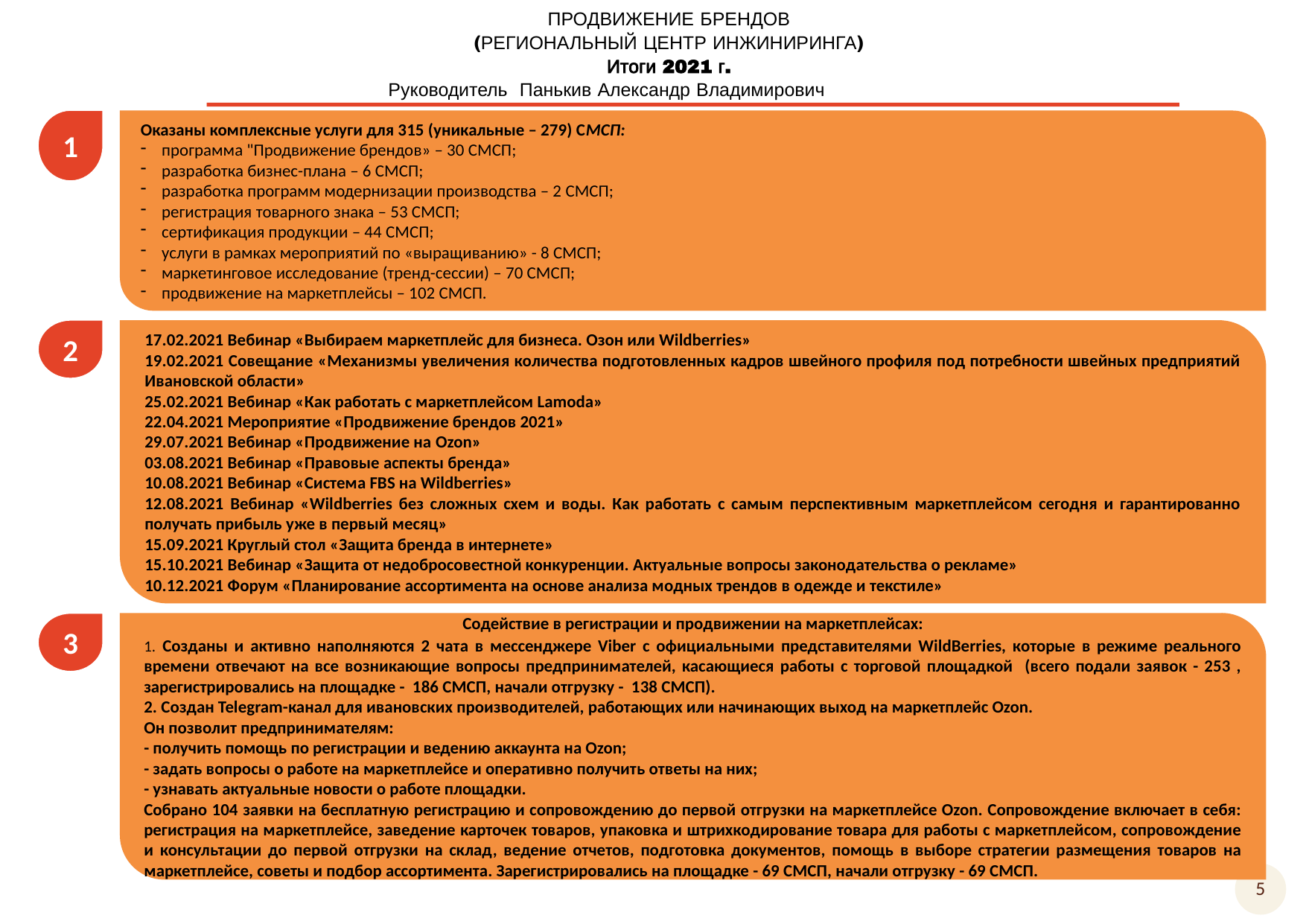

ПРОДВИЖЕНИЕ БРЕНДОВ
(РЕГИОНАЛЬНЫЙ ЦЕНТР ИНЖИНИРИНГА)
Итоги 2021 г.
                                              Руководитель  Панькив Александр Владимирович

1
Оказаны комплексные услуги для 315 (уникальные – 279) СМСП:
программа "Продвижение брендов» – 30 СМСП;
разработка бизнес-плана – 6 СМСП;
разработка программ модернизации производства – 2 СМСП;
регистрация товарного знака – 53 СМСП;
сертификация продукции – 44 СМСП;
услуги в рамках мероприятий по «выращиванию» - 8 СМСП;
маркетинговое исследование (тренд-сессии) – 70 СМСП;
продвижение на маркетплейсы – 102 СМСП.

2
17.02.2021 Вебинар «Выбираем маркетплейс для бизнеса. Озон или Wildberries»
19.02.2021 Совещание «Механизмы увеличения количества подготовленных кадров швейного профиля под потребности швейных предприятий Ивановской области»
25.02.2021 Вебинар «Как работать с маркетплейсом Lamoda»
22.04.2021 Мероприятие «Продвижение брендов 2021»
29.07.2021 Вебинар «Продвижение на Ozon»
03.08.2021 Вебинар «Правовые аспекты бренда»
10.08.2021 Вебинар «Система FBS на Wildberries»
12.08.2021 Вебинар «Wildberries без сложных схем и воды. Как работать с самым перспективным маркетплейсом сегодня и гарантированно получать прибыль уже в первый месяц»
15.09.2021 Круглый стол «Защита бренда в интернете»
15.10.2021 Вебинар «Защита от недобросовестной конкуренции. Актуальные вопросы законодательства о рекламе»
10.12.2021 Форум «Планирование ассортимента на основе анализа модных трендов в одежде и текстиле»
3
Содействие в регистрации и продвижении на маркетплейсах:
1. Созданы и активно наполняются 2 чата в мессенджере Viber с официальными представителями WildBerries, которые в режиме реального времени отвечают на все возникающие вопросы предпринимателей, касающиеся работы с торговой площадкой  (всего подали заявок - 253 , зарегистрировались на площадке -  186 СМСП, начали отгрузку -  138 СМСП).
2. Создан Telegram-канал для ивановских производителей, работающих или начинающих выход на маркетплейс Ozon.
Он позволит предпринимателям:
- получить помощь по регистрации и ведению аккаунта на Ozon;
- задать вопросы о работе на маркетплейсе и оперативно получить ответы на них;
- узнавать актуальные новости о работе площадки.
Собрано 104 заявки на бесплатную регистрацию и сопровождению до первой отгрузки на маркетплейсе Ozon. Сопровождение включает в себя: регистрация на маркетплейсе, заведение карточек товаров, упаковка и штрихкодирование товара для работы с маркетплейсом, сопровождение и консультации до первой отгрузки на склад, ведение отчетов, подготовка документов, помощь в выборе стратегии размещения товаров на маркетплейсе, советы и подбор ассортимента. Зарегистрировались на площадке - 69 СМСП, начали отгрузку - 69 СМСП.